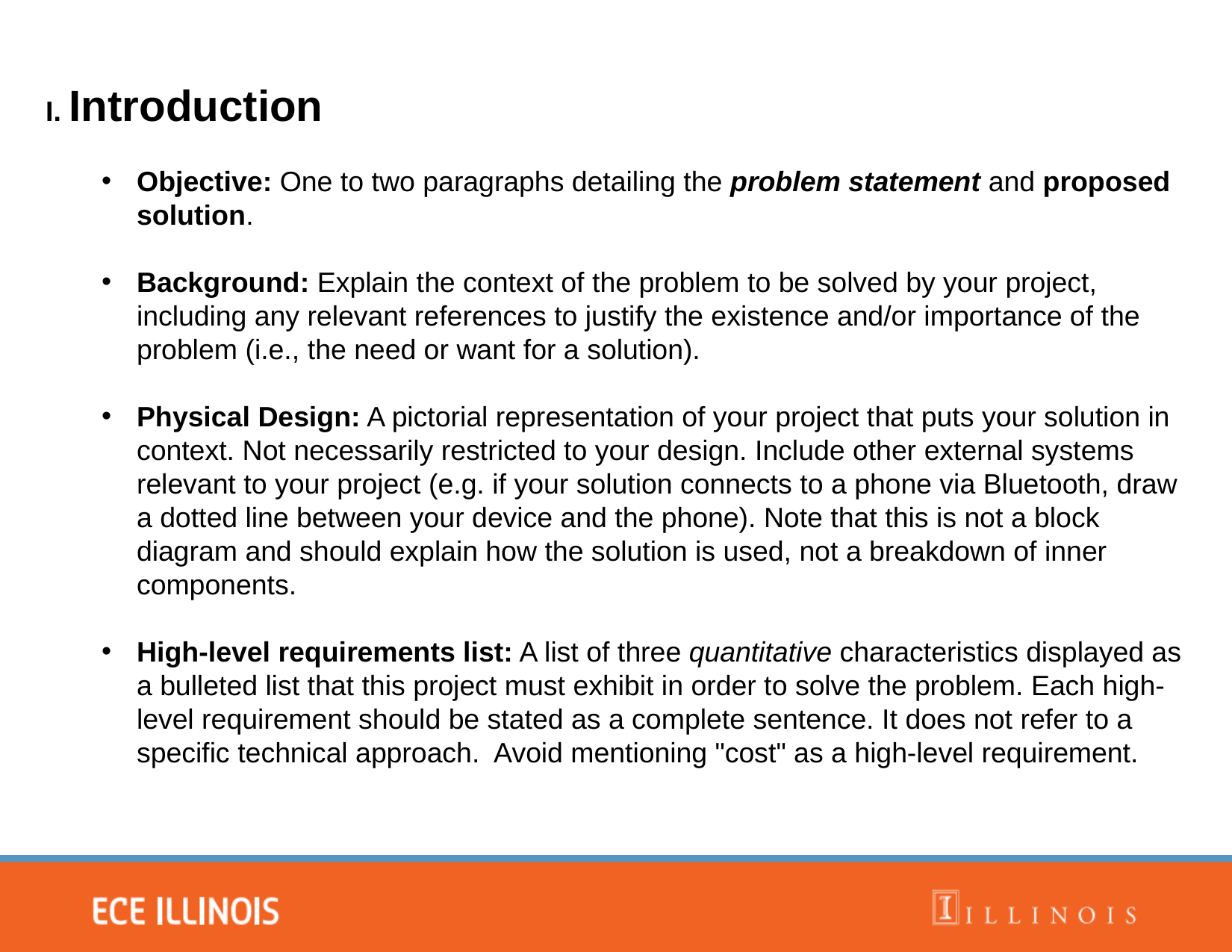

Introduction
Objective: One to two paragraphs detailing the problem statement and proposed solution.

Background: Explain the context of the problem to be solved by your project, including any relevant references to justify the existence and/or importance of the problem (i.e., the need or want for a solution).

Physical Design: A pictorial representation of your project that puts your solution in context. Not necessarily restricted to your design. Include other external systems relevant to your project (e.g. if your solution connects to a phone via Bluetooth, draw a dotted line between your device and the phone). Note that this is not a block diagram and should explain how the solution is used, not a breakdown of inner components.

High-level requirements list: A list of three quantitative characteristics displayed as a bulleted list that this project must exhibit in order to solve the problem. Each high-level requirement should be stated as a complete sentence. It does not refer to a specific technical approach.  Avoid mentioning "cost" as a high-level requirement.